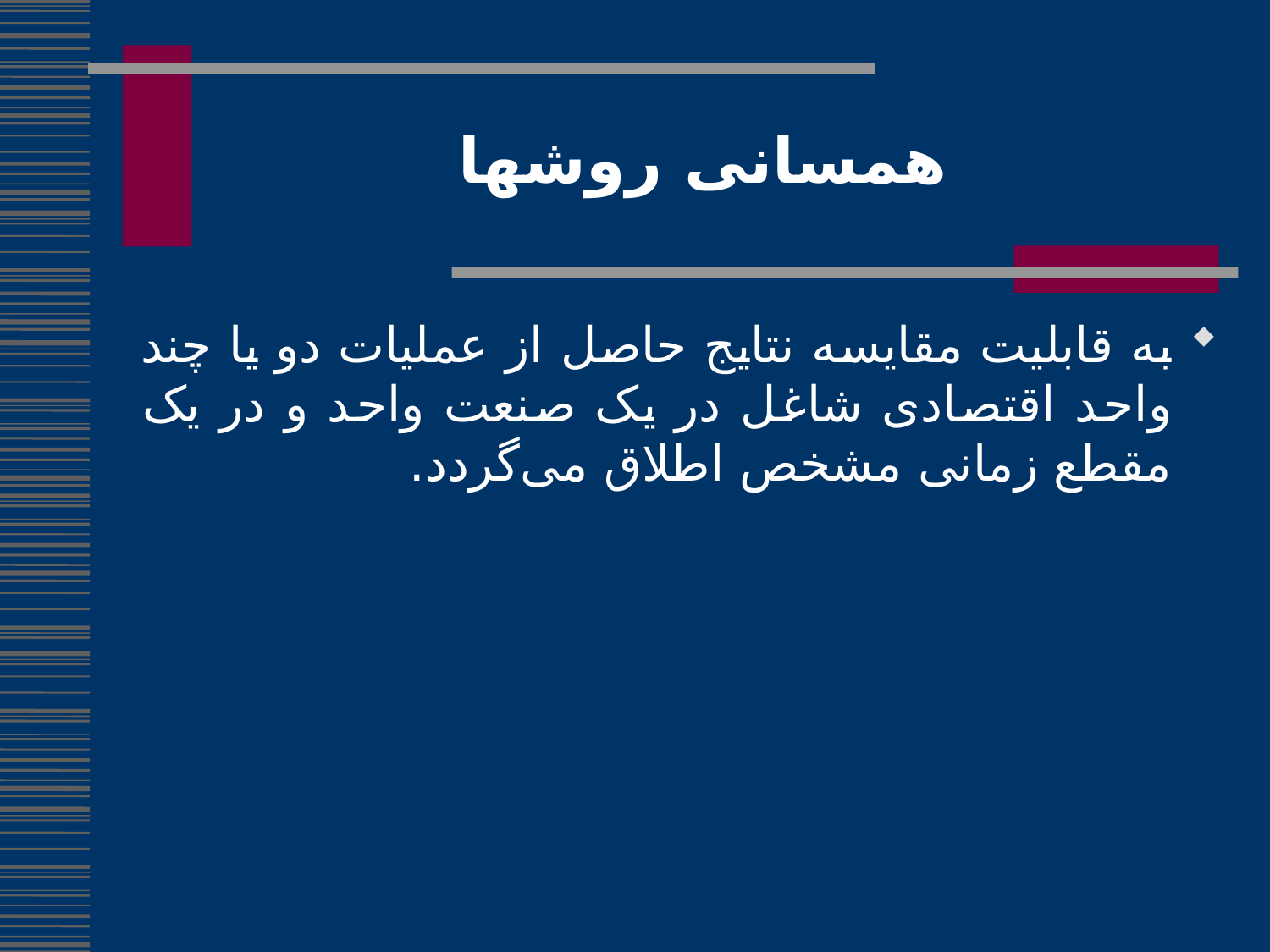

همسانی روشها
به قابلیت مقایسه نتایج حاصل از عملیات دو یا چند واحد اقتصادی شاغل در یک صنعت واحد و در یک مقطع زمانی مشخص اطلاق می‌گردد.

53